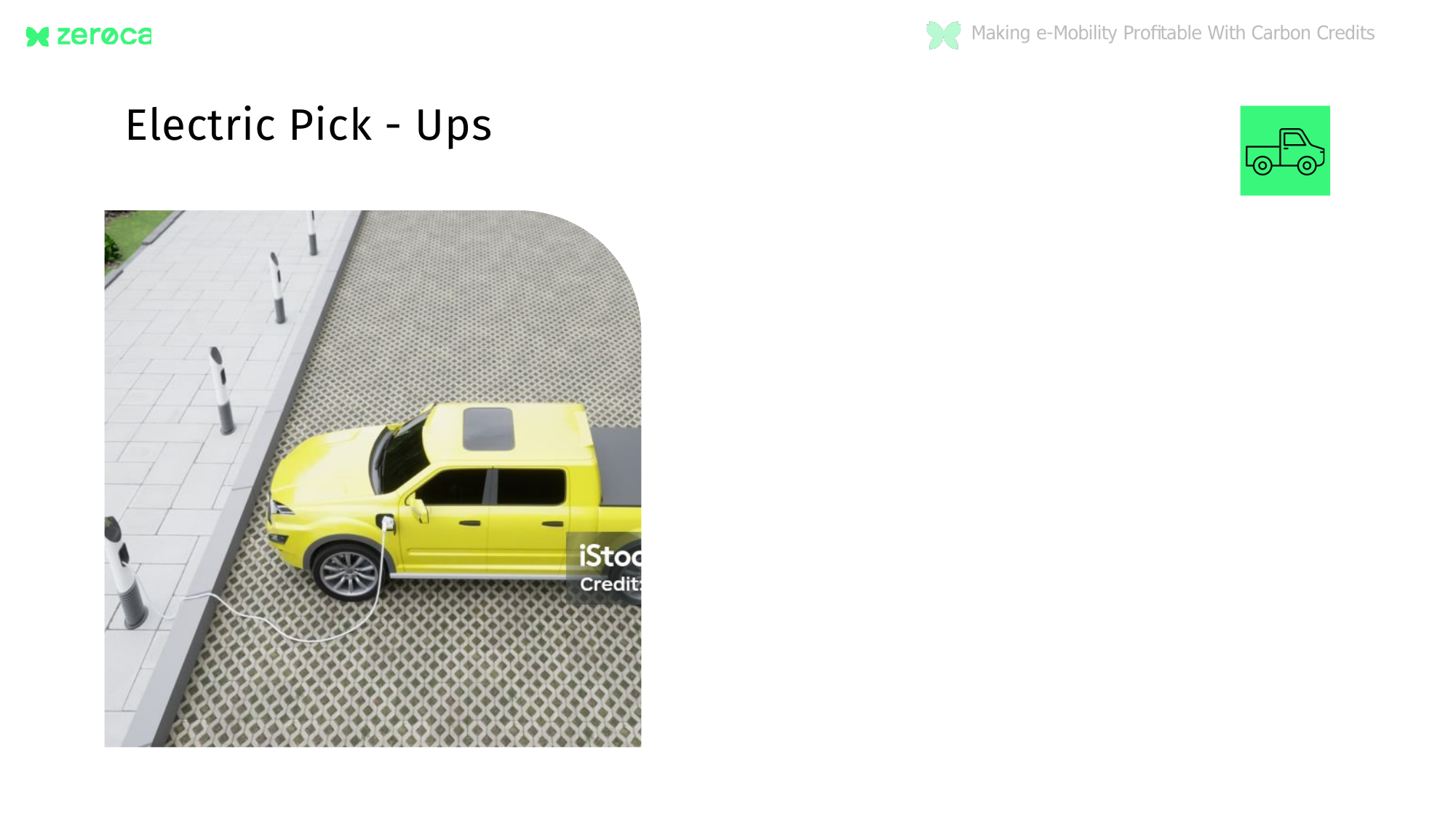

Making e-Mobility Profitable With Carbon Credits

Electric Pick - Ups